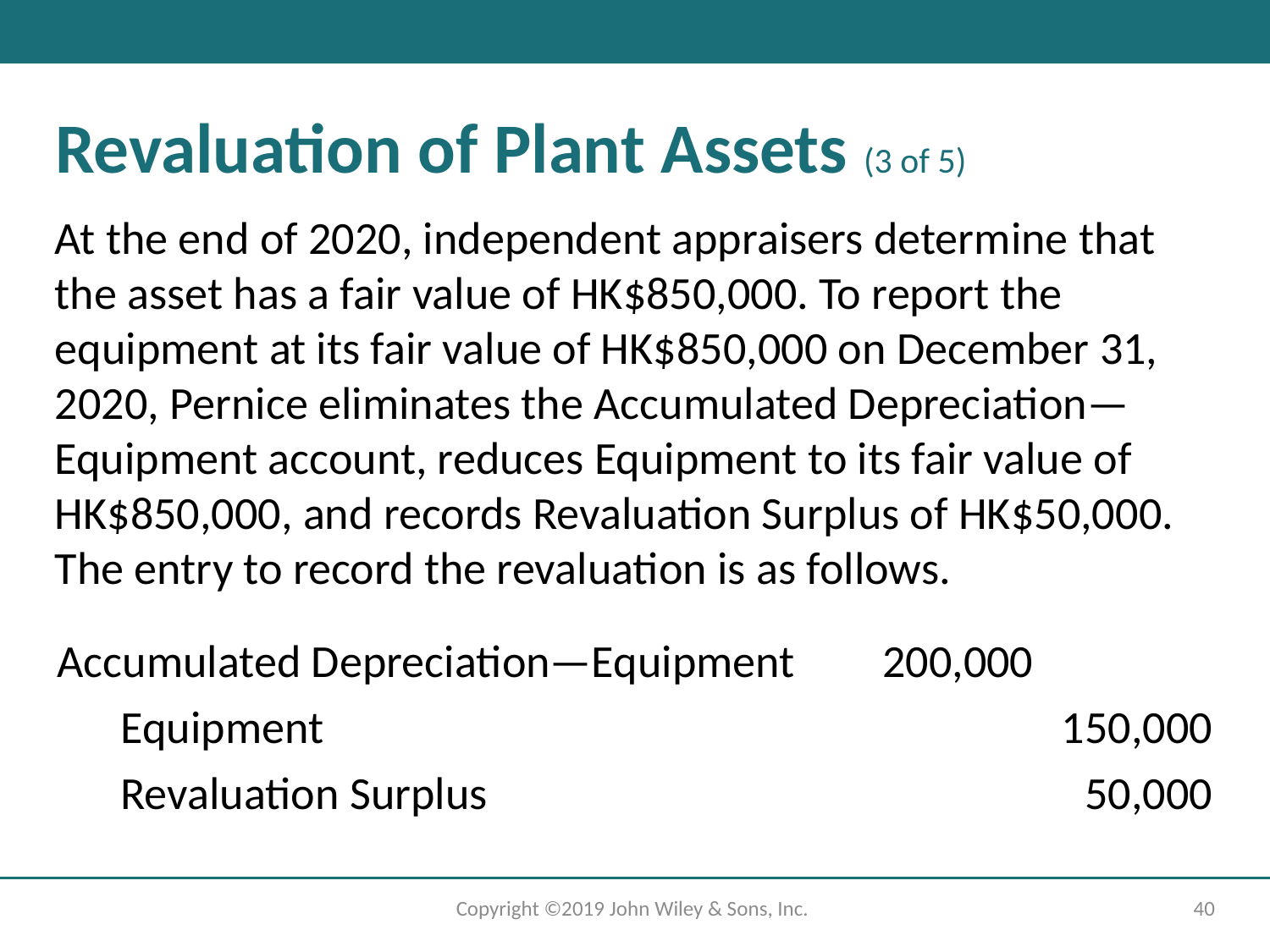

# Revaluation of Plant Assets (3 of 5)
At the end of 2020, independent appraisers determine that the asset has a fair value of HK$850,000. To report the equipment at its fair value of HK$850,000 on December 31, 2020, Pernice eliminates the Accumulated Depreciation—Equipment account, reduces Equipment to its fair value of HK$850,000, and records Revaluation Surplus of HK$50,000. The entry to record the revaluation is as follows.
Accumulated Depreciation—Equipment
200,000
Equipment
150,000
Revaluation Surplus
50,000
Copyright ©2019 John Wiley & Sons, Inc.
40